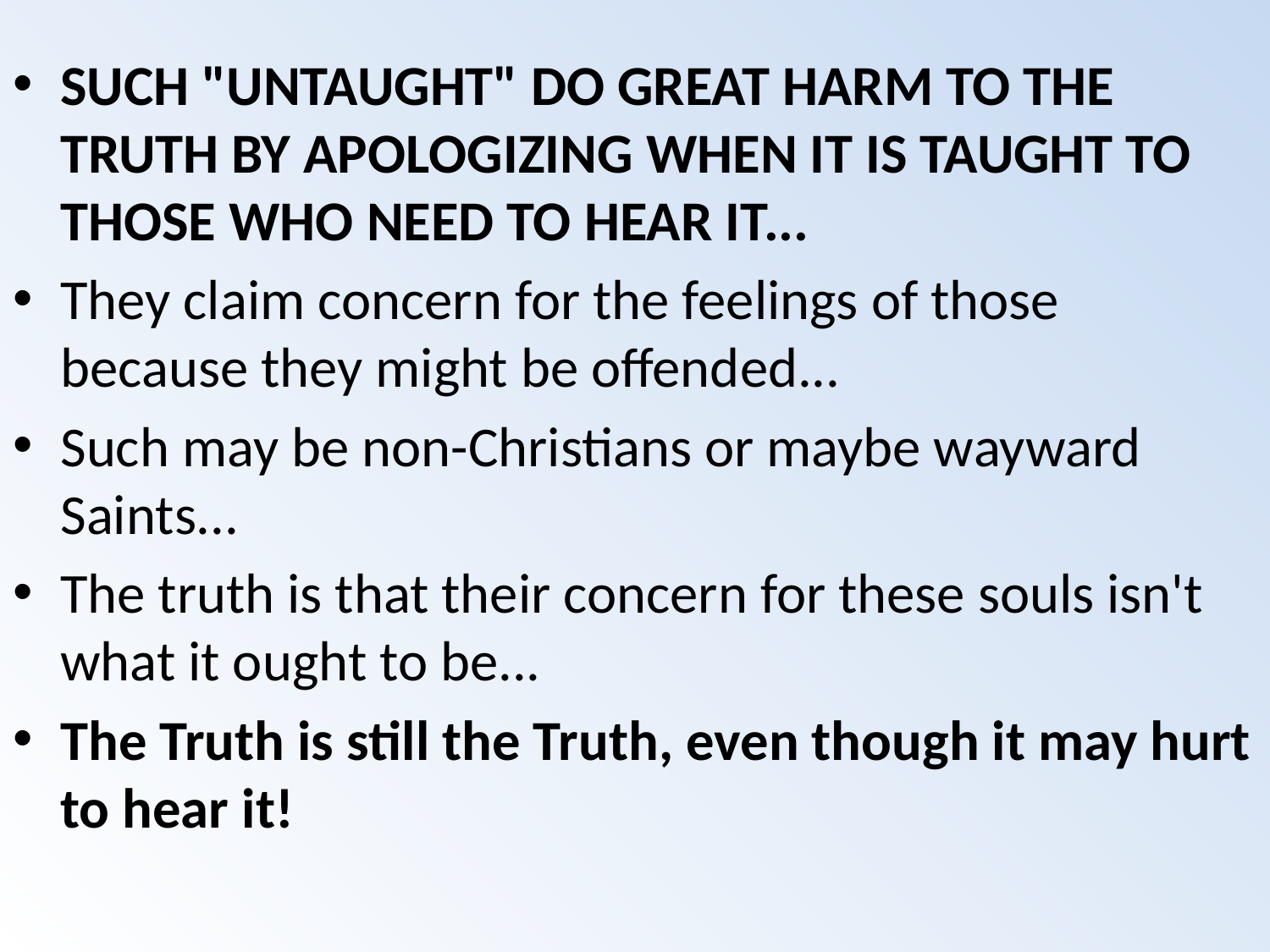

SUCH "UNTAUGHT" DO GREAT HARM TO THE TRUTH BY APOLOGIZING WHEN IT IS TAUGHT TO THOSE WHO NEED TO HEAR IT...
They claim concern for the feelings of those because they might be offended...
Such may be non-Christians or maybe wayward Saints...
The truth is that their concern for these souls isn't what it ought to be...
The Truth is still the Truth, even though it may hurt to hear it!